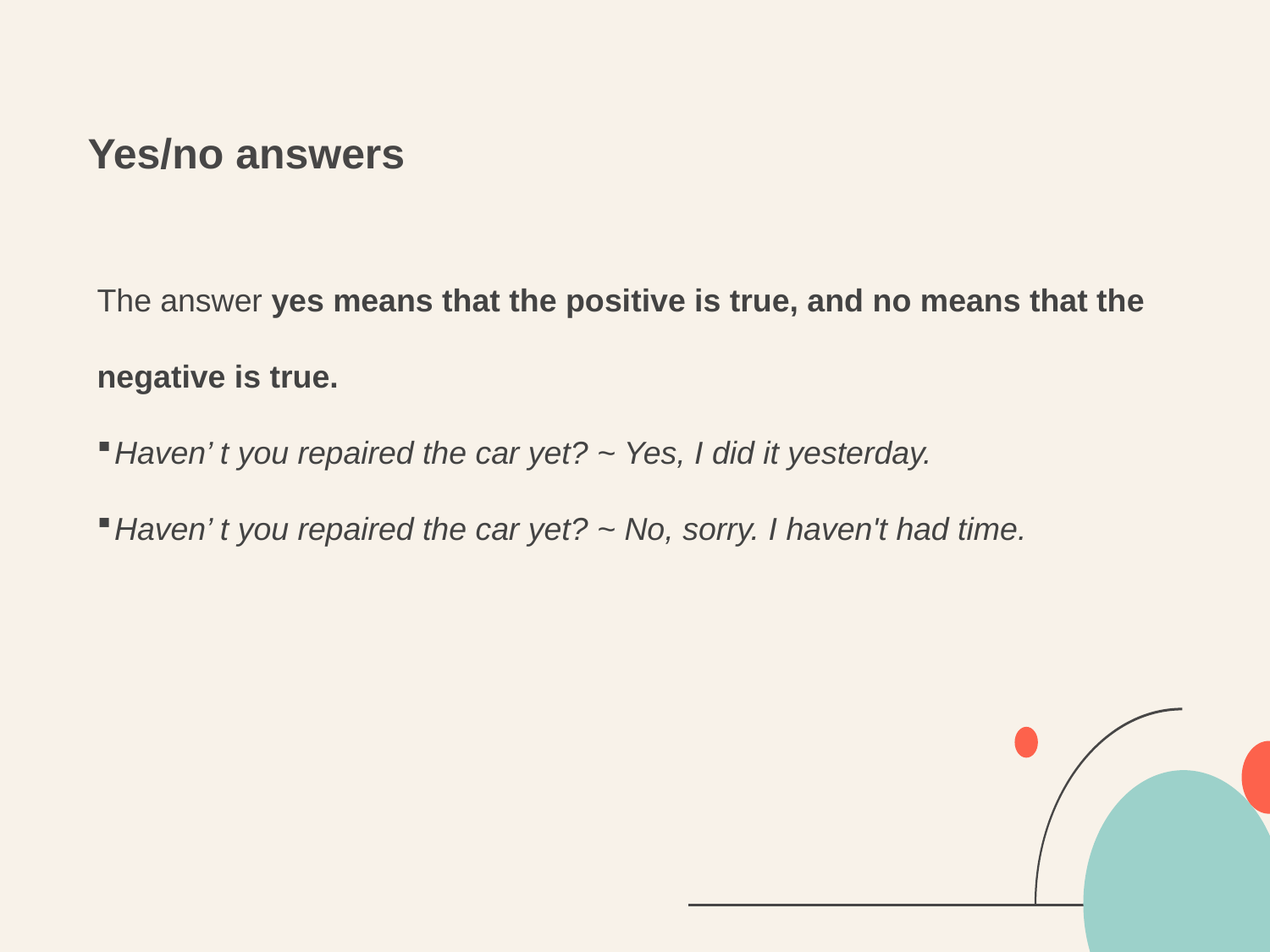

# Yes/no answers
The answer yes means that the positive is true, and no means that the negative is true.
Haven’ t you repaired the car yet? ~ Yes, I did it yesterday.
Haven’ t you repaired the car yet? ~ No, sorry. I haven't had time.